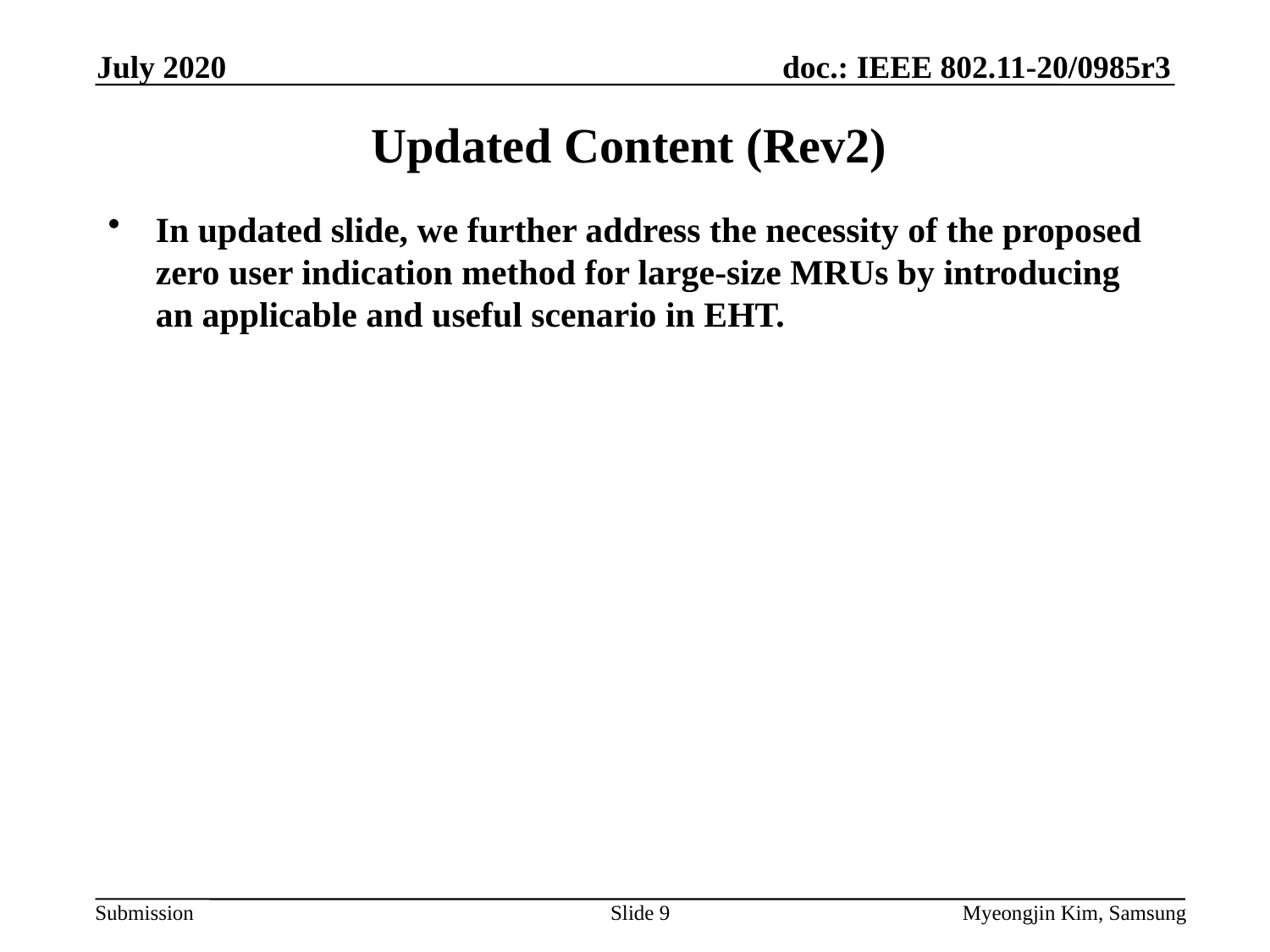

July 2020
# Updated Content (Rev2)
In updated slide, we further address the necessity of the proposed zero user indication method for large-size MRUs by introducing  an applicable and useful scenario in EHT.
Slide 9
Myeongjin Kim, Samsung